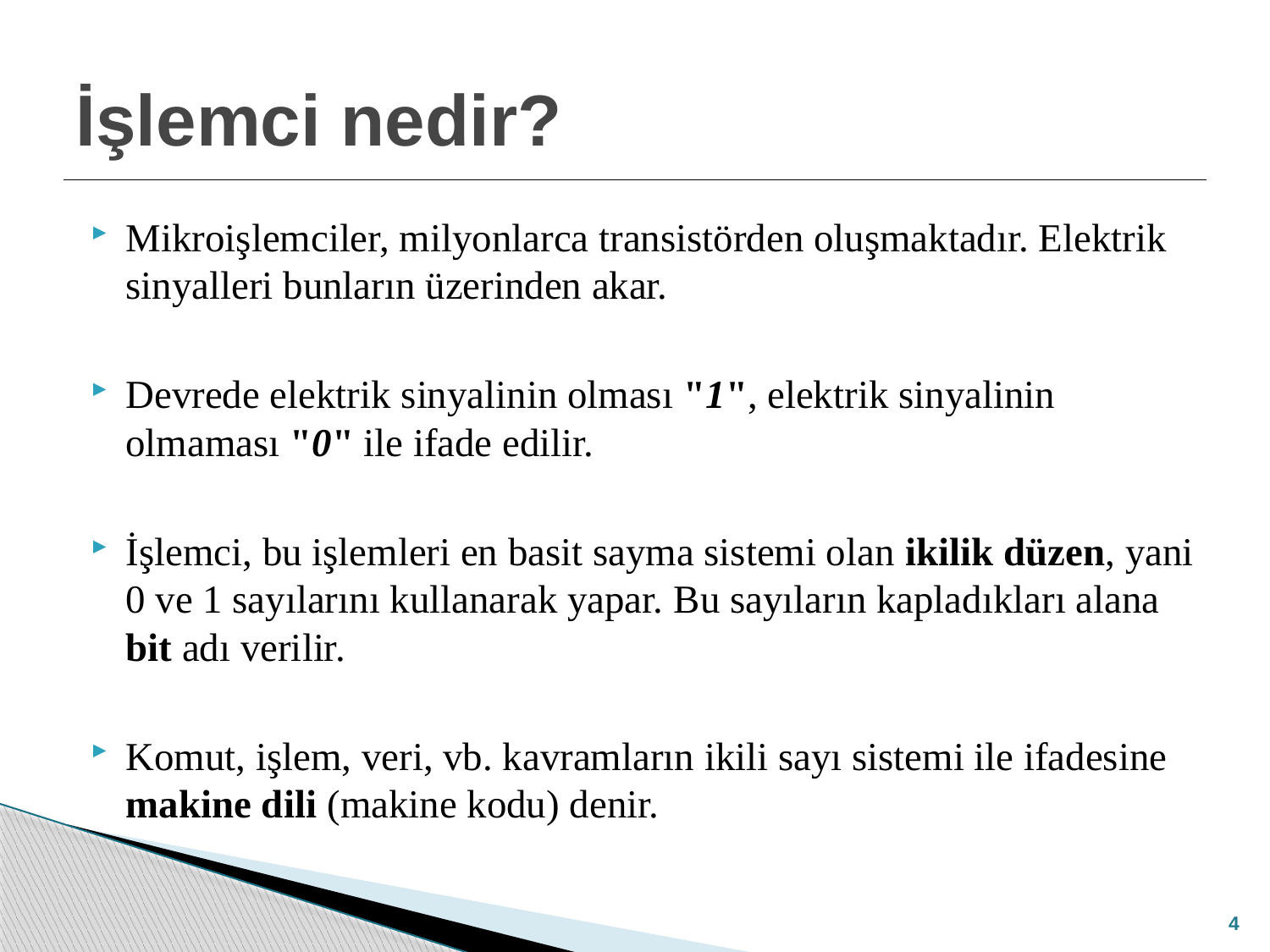

# İşlemci nedir?
Mikroişlemciler, milyonlarca transistörden oluşmaktadır. Elektrik sinyalleri bunların üzerinden akar.

Devrede elektrik sinyalinin olması "1", elektrik sinyalinin olmaması "0" ile ifade edilir.

İşlemci, bu işlemleri en basit sayma sistemi olan ikilik düzen, yani 0 ve 1 sayılarını kullanarak yapar. Bu sayıların kapladıkları alana bit adı verilir.

Komut, işlem, veri, vb. kavramların ikili sayı sistemi ile ifadesine makine dili (makine kodu) denir.
4